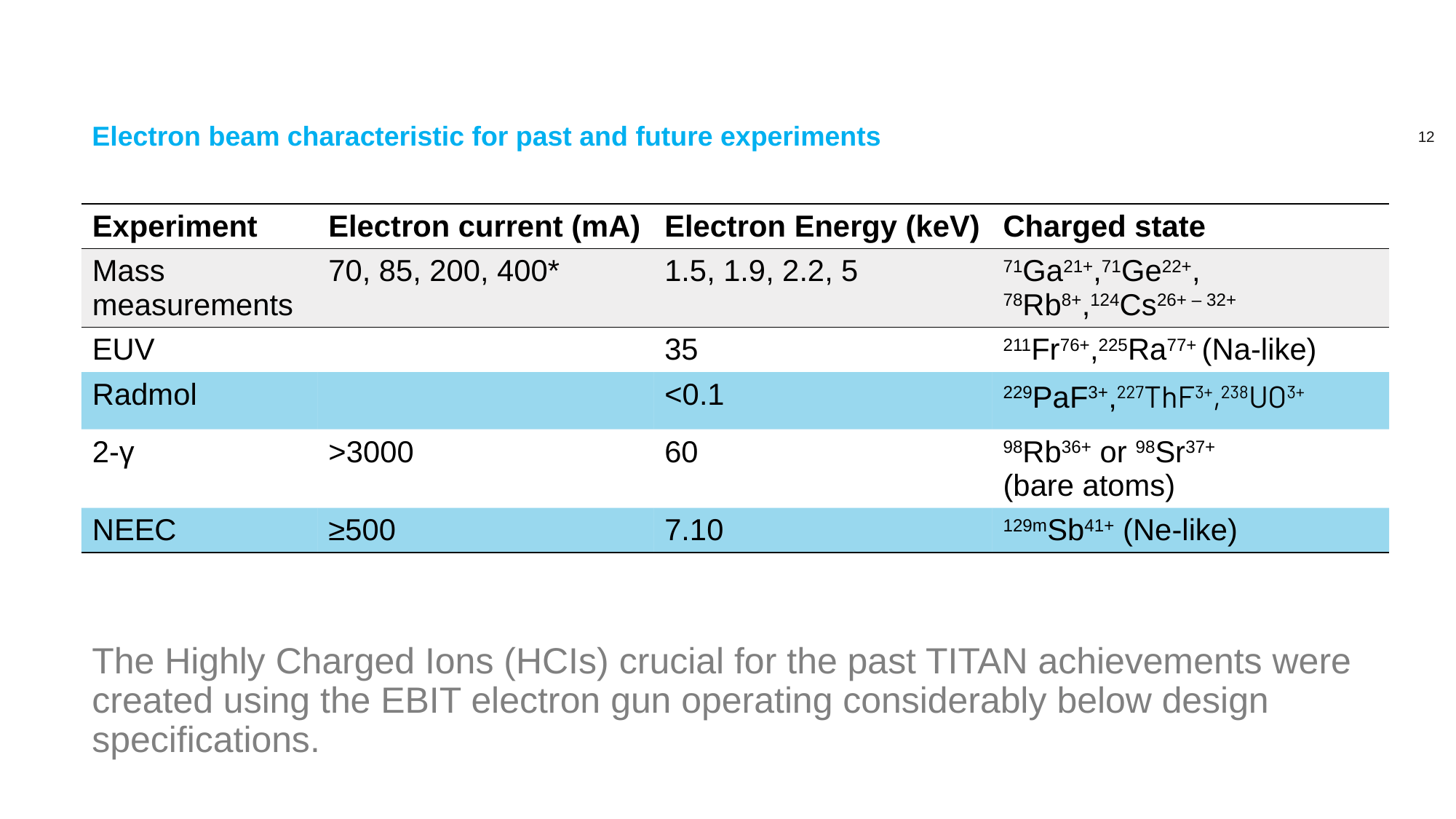

# Electron beam characteristic for past and future experiments
| Experiment | Electron current (mA) | Electron Energy (keV) | Charged state |
| --- | --- | --- | --- |
| Mass measurements | 70, 85, 200, 400\* | 1.5, 1.9, 2.2, 5 | 71Ga21+,71Ge22+, 78Rb8+,124Cs26+ – 32+ |
| EUV |  | 35 | 211Fr76+,225Ra77+ (Na-like) |
| Radmol |  | <0.1 | 229PaF3+,227ThF3+,238UO3+ |
| 2-γ | >3000 | 60 | 98Rb36+ or 98Sr37+ (bare atoms) |
| NEEC | ≥500 | 7.10 | 129mSb41+ (Ne-like) |
The Highly Charged Ions (HCIs) crucial for the past TITAN achievements were created using the EBIT electron gun operating considerably below design specifications.